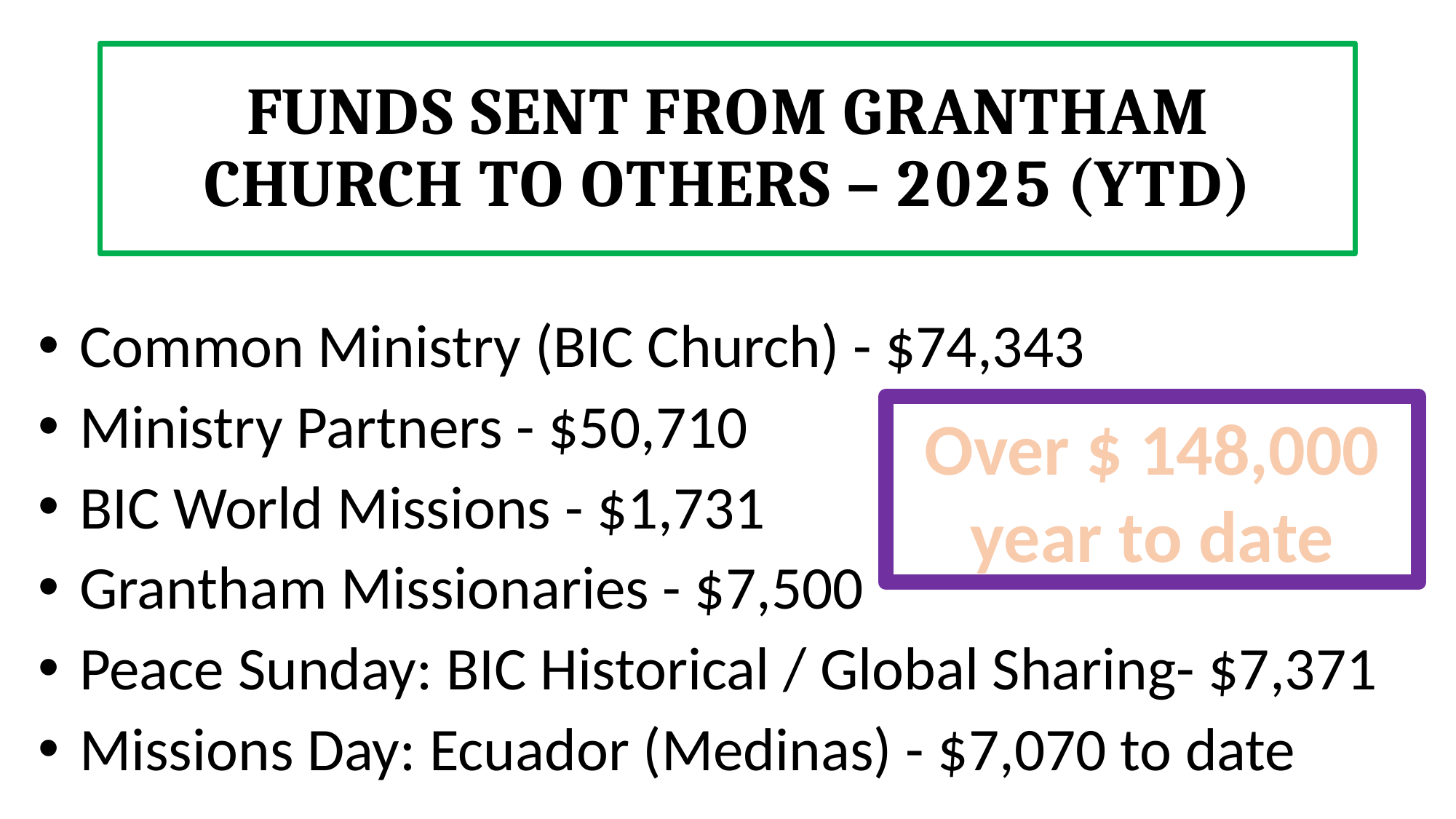

# FUNDS SENT FROM GRANTHAM CHURCH TO OTHERS – 2025 (YTD)
 Common Ministry (BIC Church) - $74,343
 Ministry Partners - $50,710
 BIC World Missions - $1,731
 Grantham Missionaries - $7,500
 Peace Sunday: BIC Historical / Global Sharing- $7,371
 Missions Day: Ecuador (Medinas) - $7,070 to date
Over $ 148,000 year to date